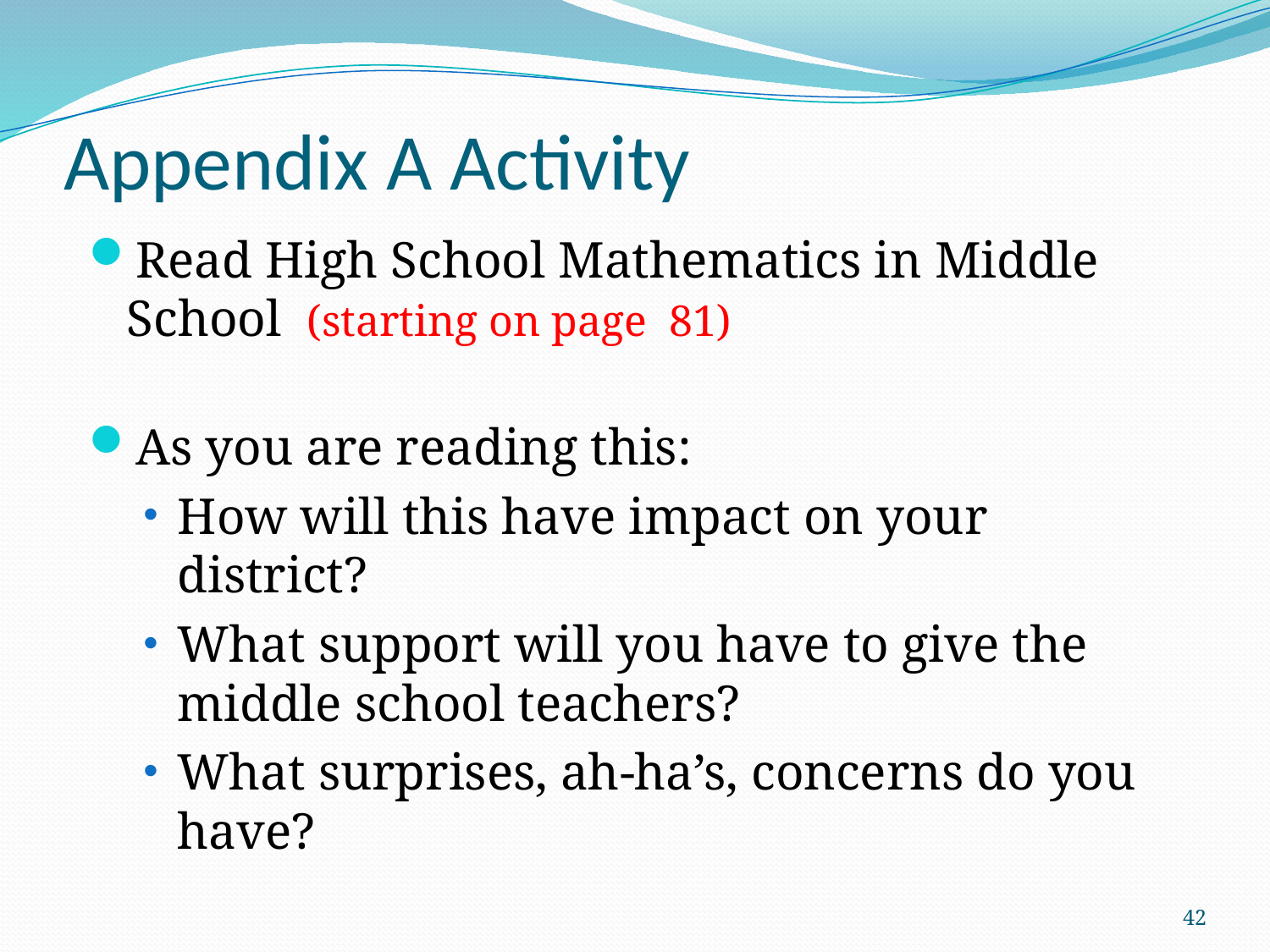

Appendix A Activity
Read High School Mathematics in Middle School  (starting on page  81)

As you are reading this:
How will this have impact on your district?
What support will you have to give the middle school teachers?
What surprises, ah-ha’s, concerns do you have?

42